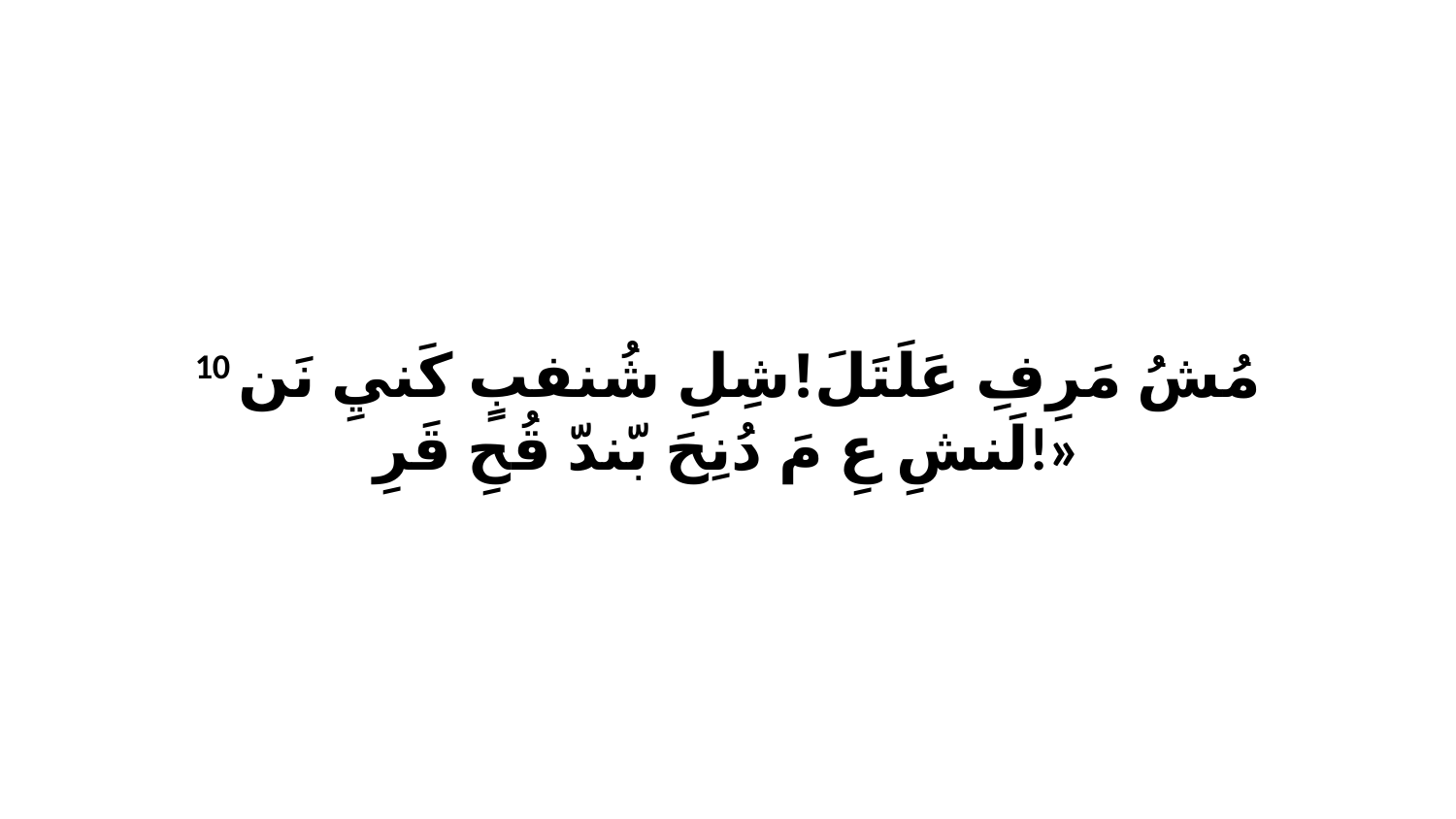

10 مُشُ مَرِفِ عَلَتَلَ!شِلِ شُنفبٍ كَنيِ نَن لَنشِ عِ مَ دُنِحَ بّندّ قُحِ قَرِ!»